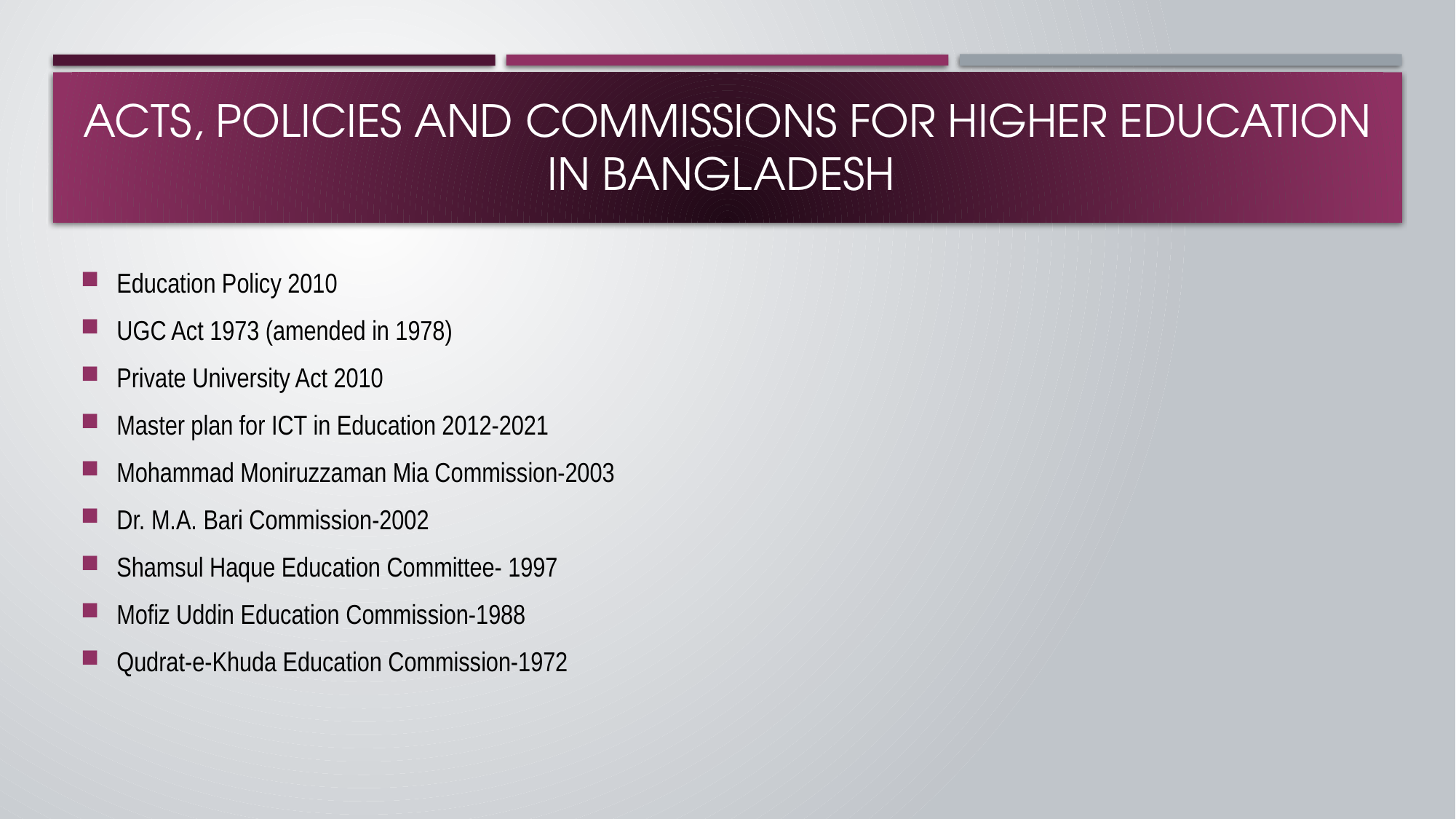

# Acts, Policies and Commissions for Higher Education in Bangladesh
Education Policy 2010
UGC Act 1973 (amended in 1978)
Private University Act 2010
Master plan for ICT in Education 2012-2021
Mohammad Moniruzzaman Mia Commission-2003
Dr. M.A. Bari Commission-2002
Shamsul Haque Education Committee- 1997
Mofiz Uddin Education Commission-1988
Qudrat-e-Khuda Education Commission-1972